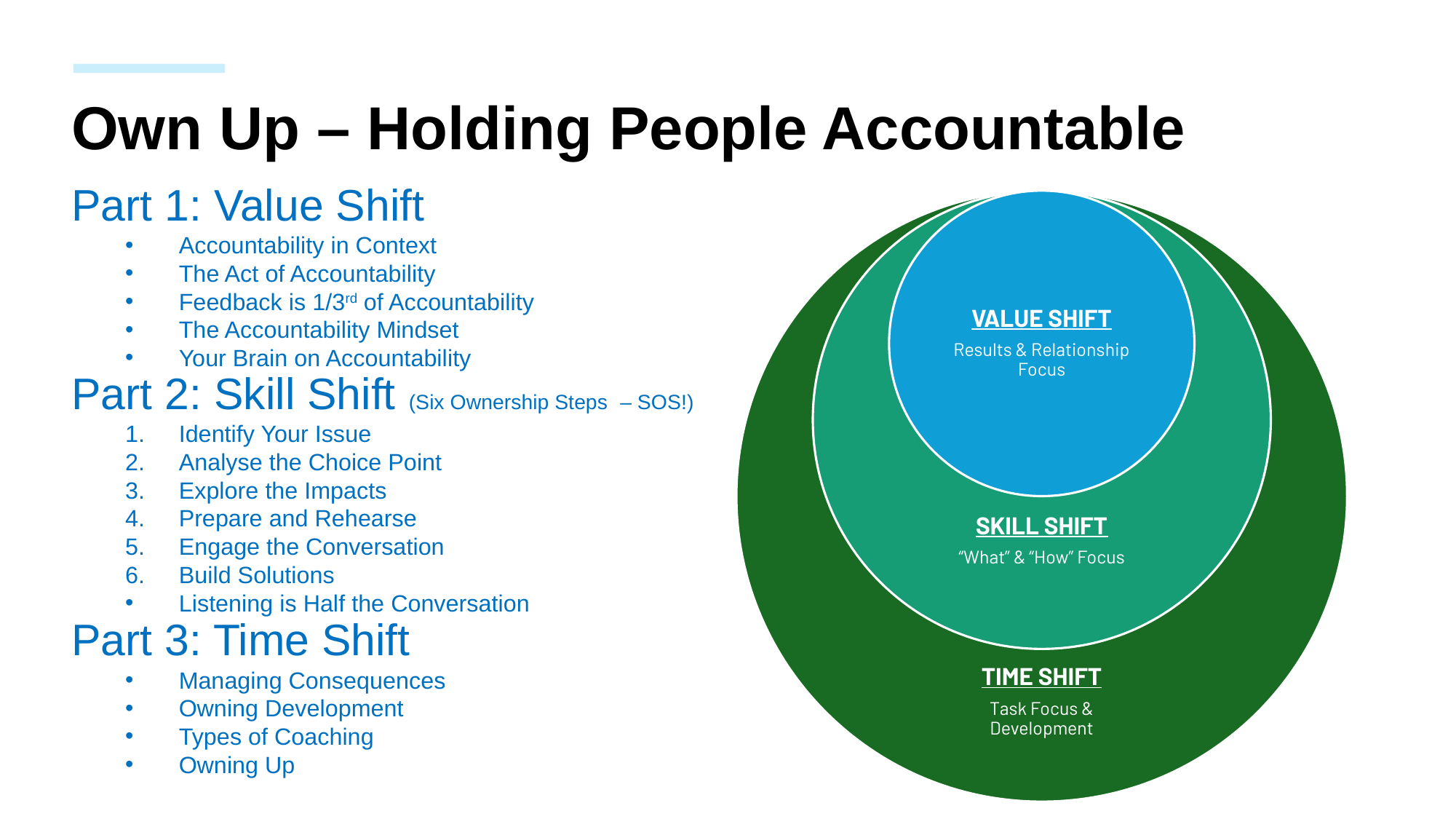

# Own Up – Holding People Accountable
Part 1: Value Shift
Accountability in Context
The Act of Accountability
Feedback is 1/3rd of Accountability
The Accountability Mindset
Your Brain on Accountability
Part 2: Skill Shift (Six Ownership Steps – SOS!)
Identify Your Issue
Analyse the Choice Point
Explore the Impacts
Prepare and Rehearse
Engage the Conversation
Build Solutions
Listening is Half the Conversation

Part 3: Time Shift
Managing Consequences
Owning Development
Types of Coaching
Owning Up

TIME SHIFT
Task Focus & Development

SKILL SHIFT
“What” & “How” Focus
VALUE SHIFT
Results & Relationship Focus